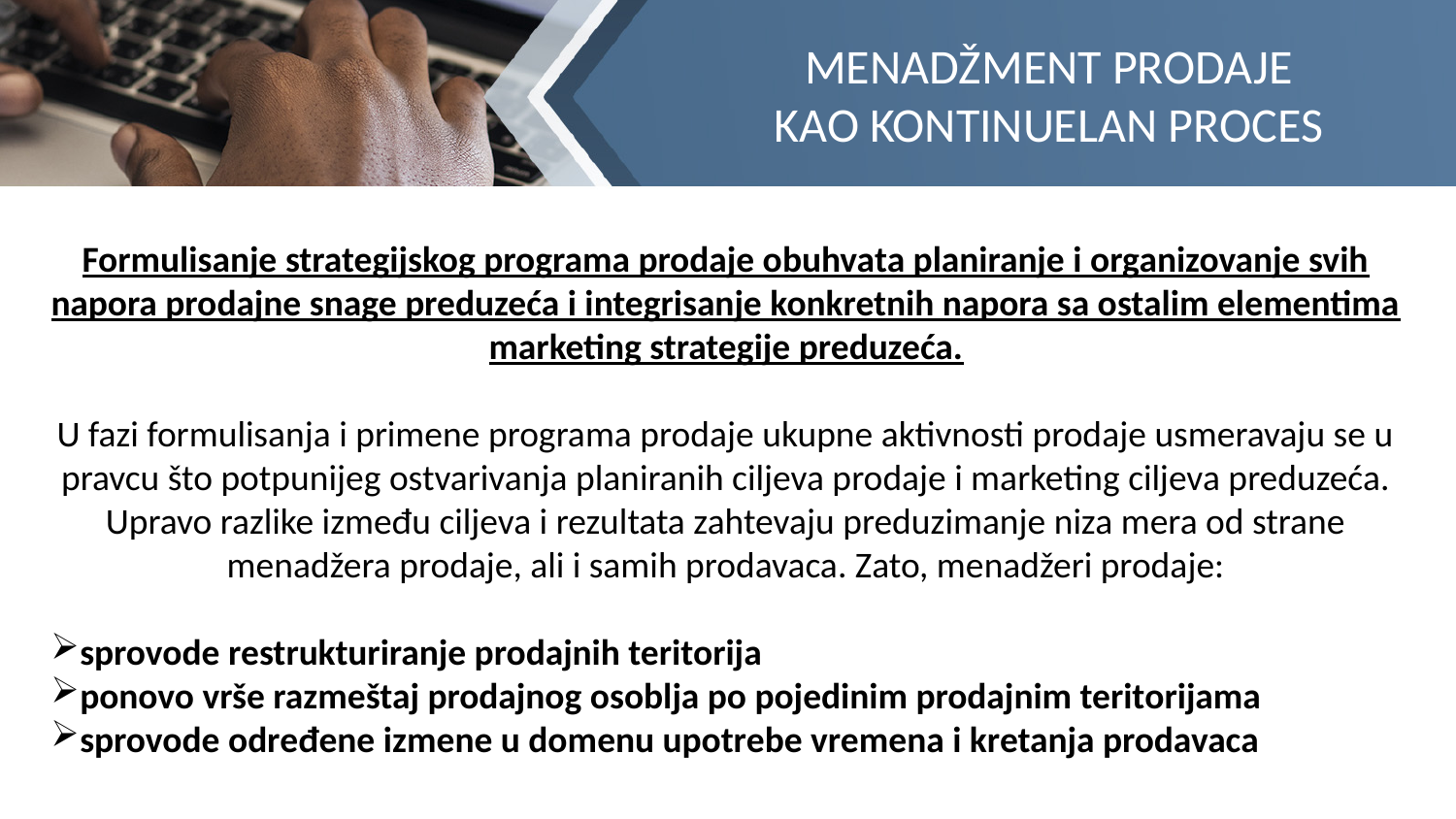

MENADŽMENT PRODAJE
KAO KONTINUELAN PROCES
Formulisanje strategijskog programa prodaje obuhvata planiranje i organizovanje svih napora prodajne snage preduzeća i integrisanje konkretnih napora sa ostalim elementima marketing strategije preduzeća.

U fazi formulisanja i primene programa prodaje ukupne aktivnosti prodaje usmeravaju se u pravcu što potpunijeg ostvarivanja planiranih ciljeva prodaje i marketing ciljeva preduzeća.
Upravo razlike između ciljeva i rezultata zahtevaju preduzimanje niza mera od strane menadžera prodaje, ali i samih prodavaca. Zato, menadžeri prodaje:

sprovode restrukturiranje prodajnih teritorija
ponovo vrše razmeštaj prodajnog osoblja po pojedinim prodajnim teritorijama
sprovode određene izmene u domenu upotrebe vremena i kretanja prodavaca